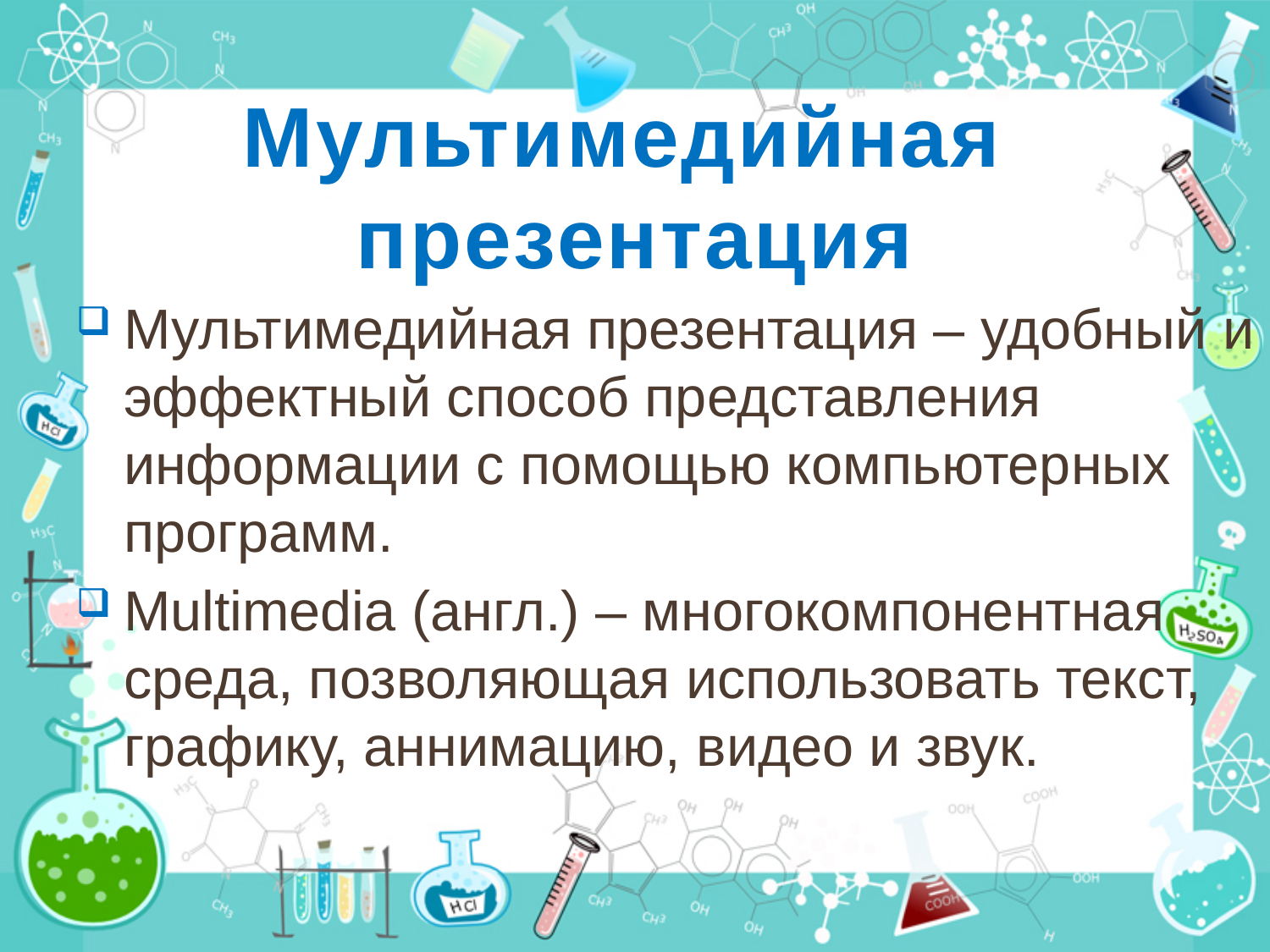

Мультимедийная
презентация
Мультимедийная презентация – удобный и эффектный способ представления информации с помощью компьютерных программ.
Multimedia (англ.) – многокомпонентная среда, позволяющая использовать текст, графику, аннимацию, видео и звук.